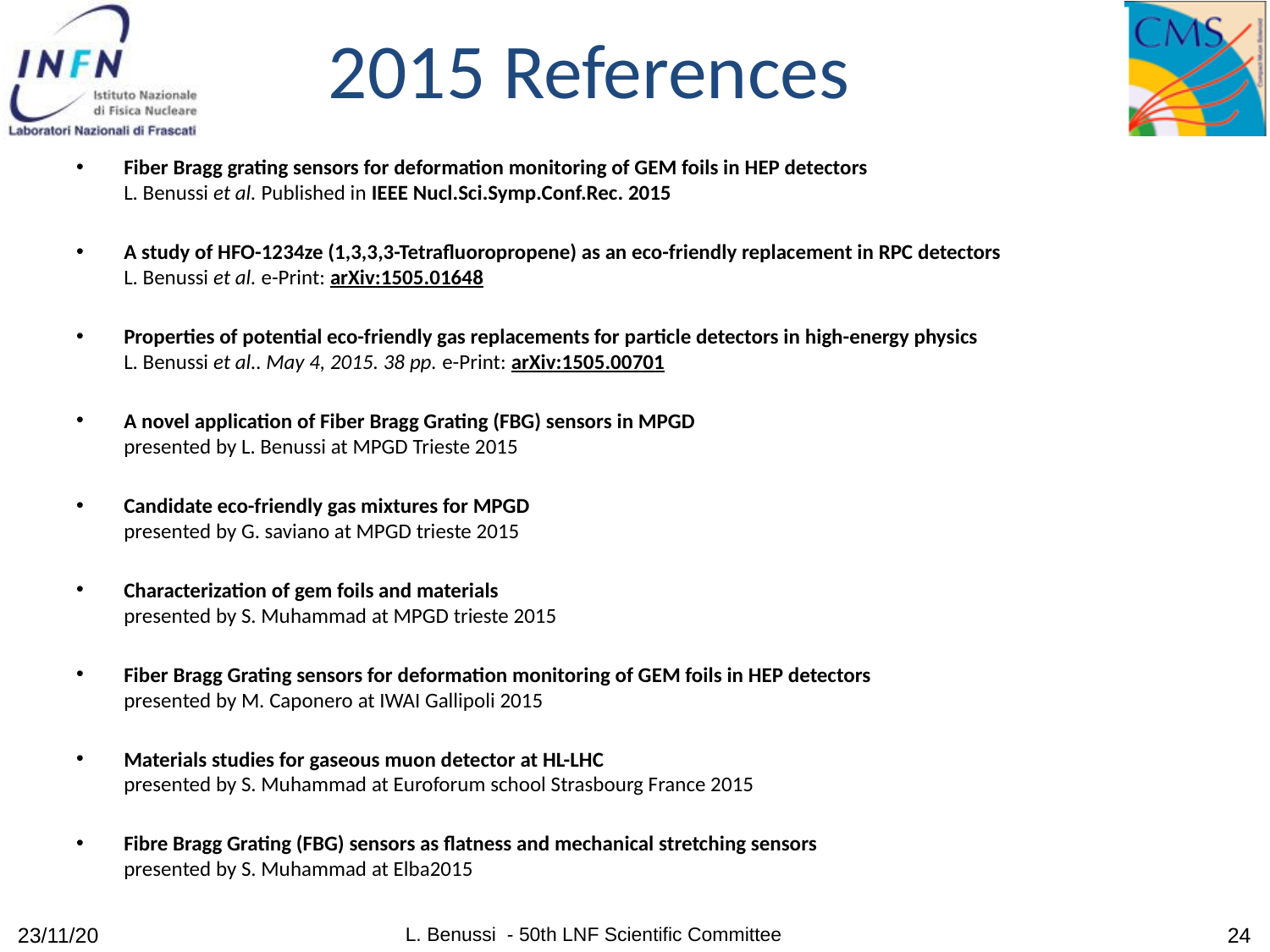

# 2015 References
Fiber Bragg grating sensors for deformation monitoring of GEM foils in HEP detectors
L. Benussi et al. Published in IEEE Nucl.Sci.Symp.Conf.Rec. 2015

A study of HFO-1234ze (1,3,3,3-Tetrafluoropropene) as an eco-friendly replacement in RPC detectors
L. Benussi et al. e-Print: arXiv:1505.01648

Properties of potential eco-friendly gas replacements for particle detectors in high-energy physics
L. Benussi et al.. May 4, 2015. 38 pp. e-Print: arXiv:1505.00701

A novel application of Fiber Bragg Grating (FBG) sensors in MPGD
presented by L. Benussi at MPGD Trieste 2015

Candidate eco-friendly gas mixtures for MPGD
presented by G. saviano at MPGD trieste 2015

Characterization of gem foils and materials
presented by S. Muhammad at MPGD trieste 2015

Fiber Bragg Grating sensors for deformation monitoring of GEM foils in HEP detectors
presented by M. Caponero at IWAI Gallipoli 2015

Materials studies for gaseous muon detector at HL-LHC
presented by S. Muhammad at Euroforum school Strasbourg France 2015

Fibre Bragg Grating (FBG) sensors as flatness and mechanical stretching sensors
presented by S. Muhammad at Elba2015

23/11/2015
L. Benussi  - 50th LNF Scientific Committee
24